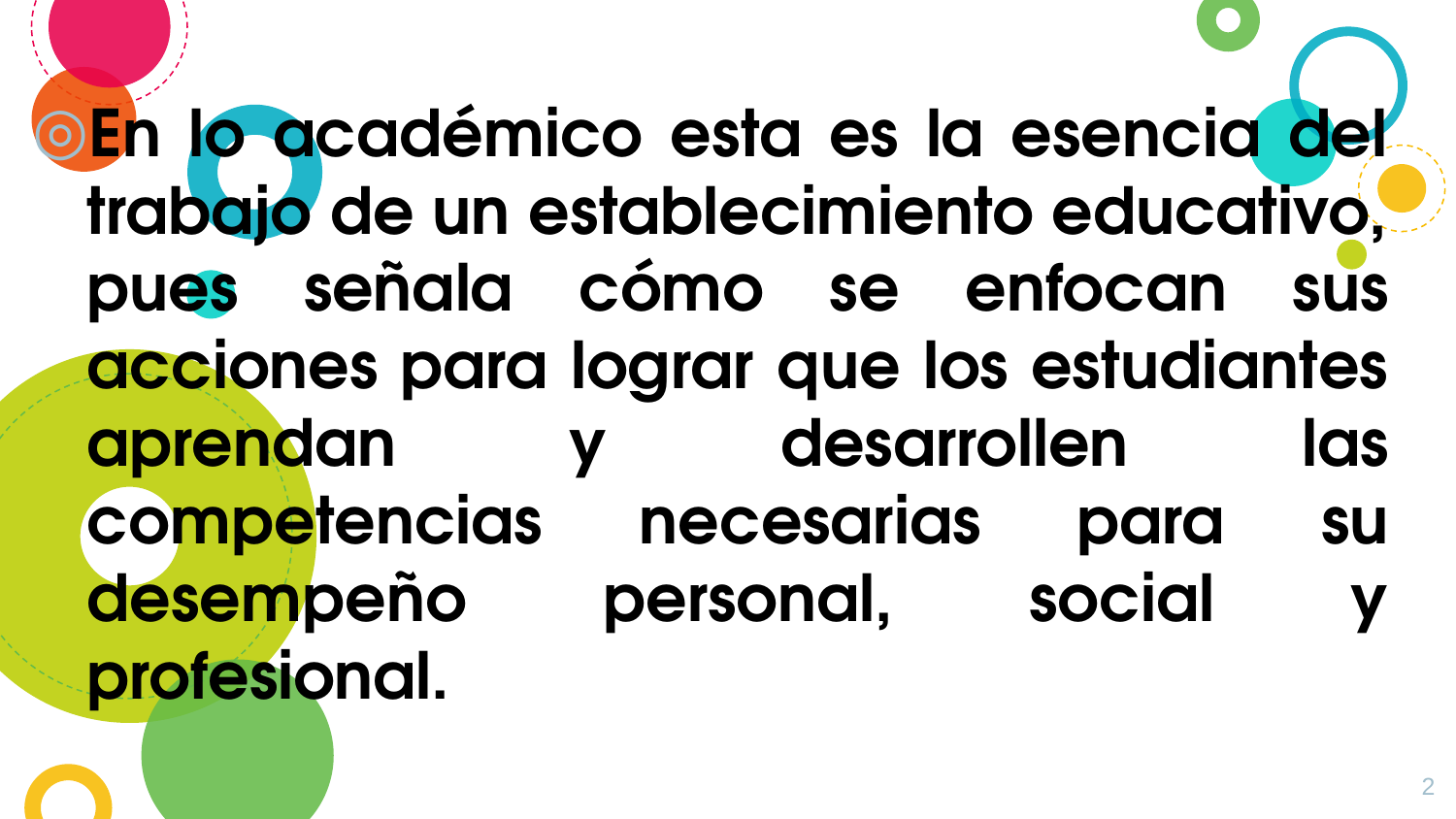

En lo académico esta es la esencia del trabajo de un establecimiento educativo, pues señala cómo se enfocan sus acciones para lograr que los estudiantes aprendan y desarrollen las competencias necesarias para su desempeño personal, social y profesional.
2